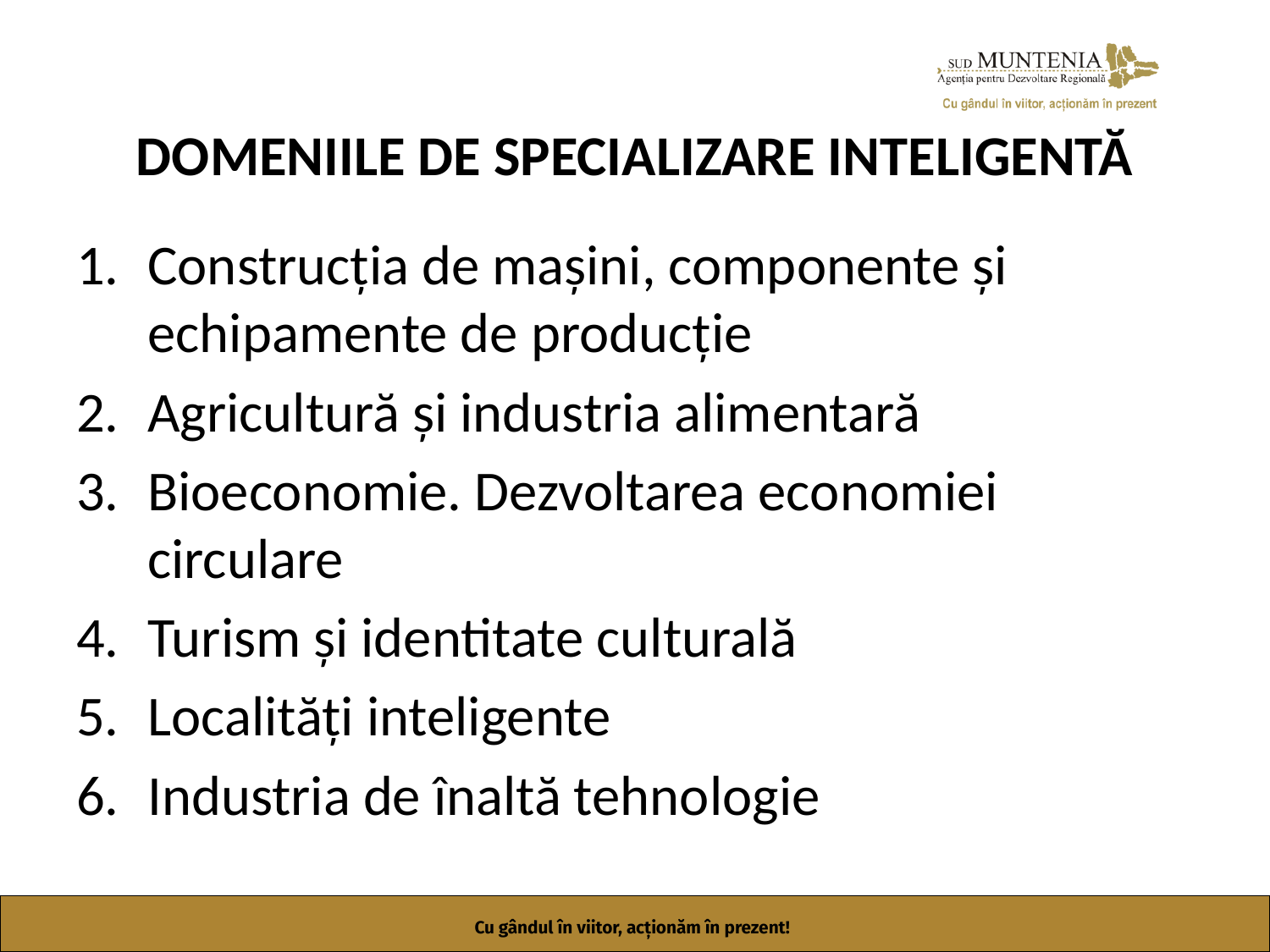

# DOMENIILE DE SPECIALIZARE INTELIGENTĂ
Construcția de mașini, componente și echipamente de producție
Agricultură și industria alimentară
Bioeconomie. Dezvoltarea economiei circulare
Turism și identitate culturală
Localități inteligente
Industria de înaltă tehnologie